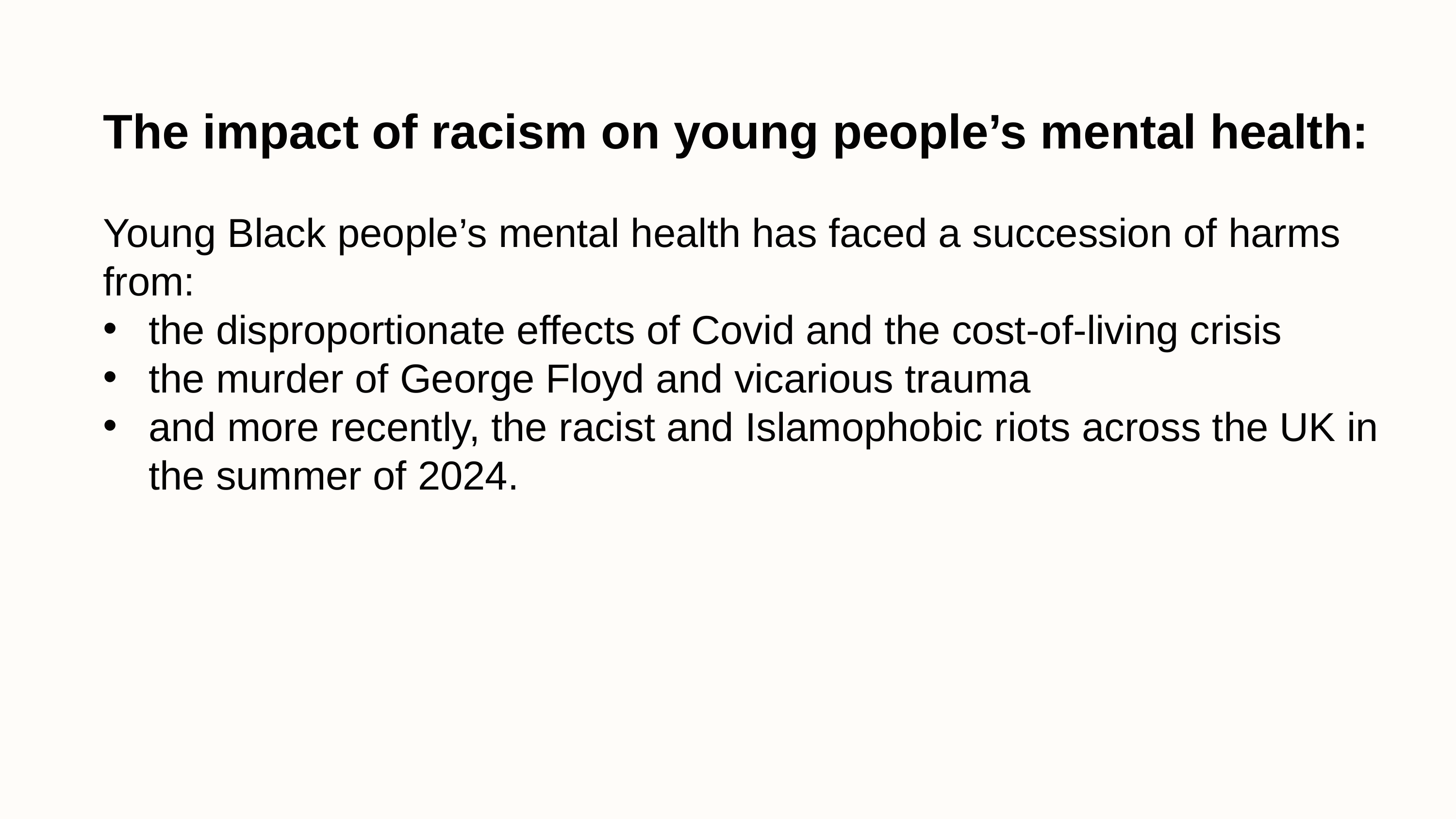

The impact of racism on young people’s mental health:

Young Black people’s mental health has faced a succession of harms from:
the disproportionate effects of Covid and the cost-of-living crisis
the murder of George Floyd and vicarious trauma
and more recently, the racist and Islamophobic riots across the UK in the summer of 2024.